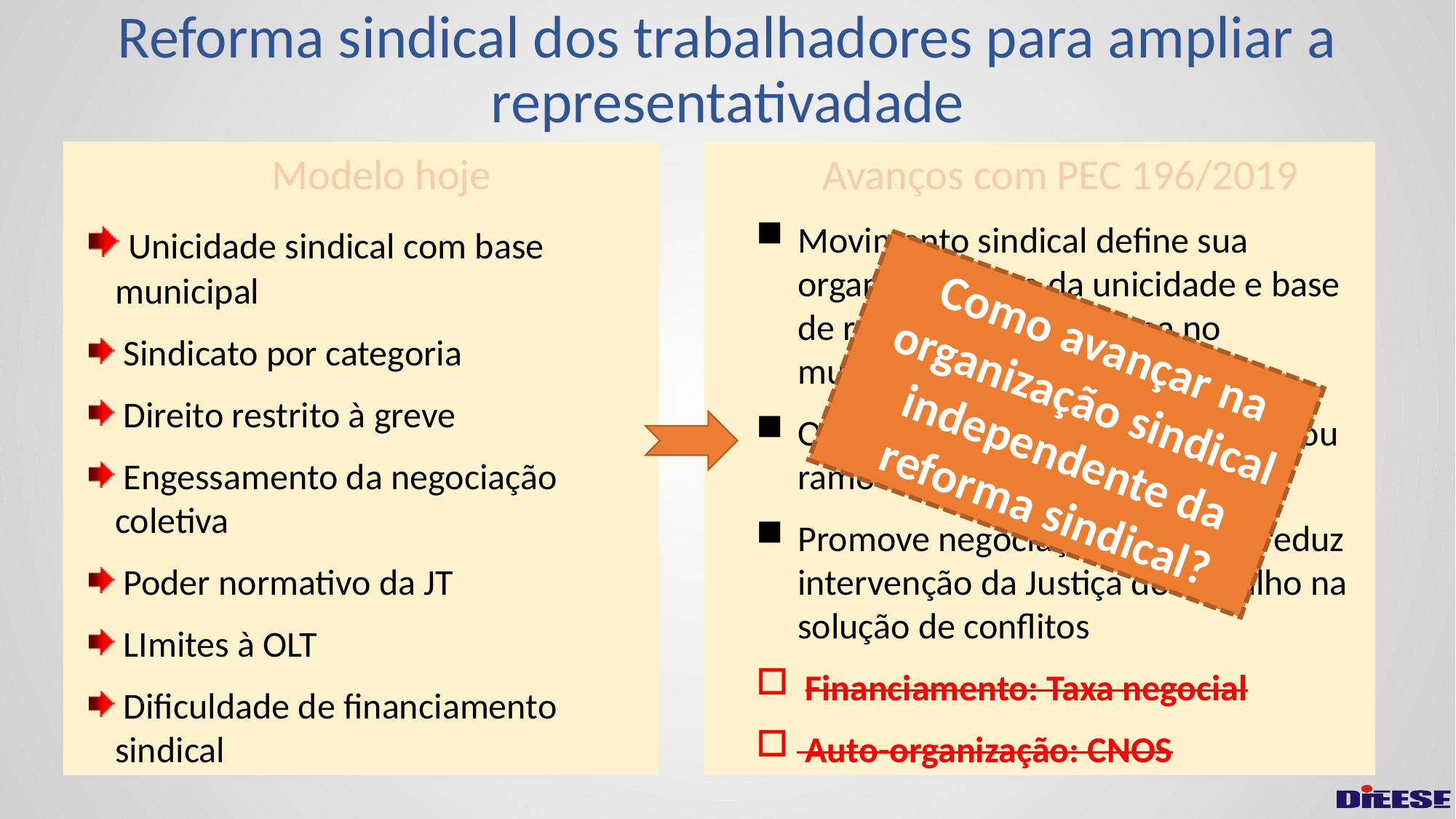

# Reforma sindical dos trabalhadores para ampliar a representativadade
Modelo hoje
 Unicidade sindical com base municipal
 Sindicato por categoria
 Direito restrito à greve
 Engessamento da negociação coletiva
 Poder normativo da JT
 LImites à OLT
 Dificuldade de financiamento sindical
Avanços com PEC 196/2019
Movimento sindical define sua organização: fim da unicidade e base de representação mínima no município
Organização por setor econômcio ou ramo de atividade
Promove negociação coletiva e reduz intervenção da Justiça do trabalho na solução de conflitos
 Financiamento: Taxa negocial
 Auto-organização: CNOS
Como avançar na organização sindical independente da reforma sindical?